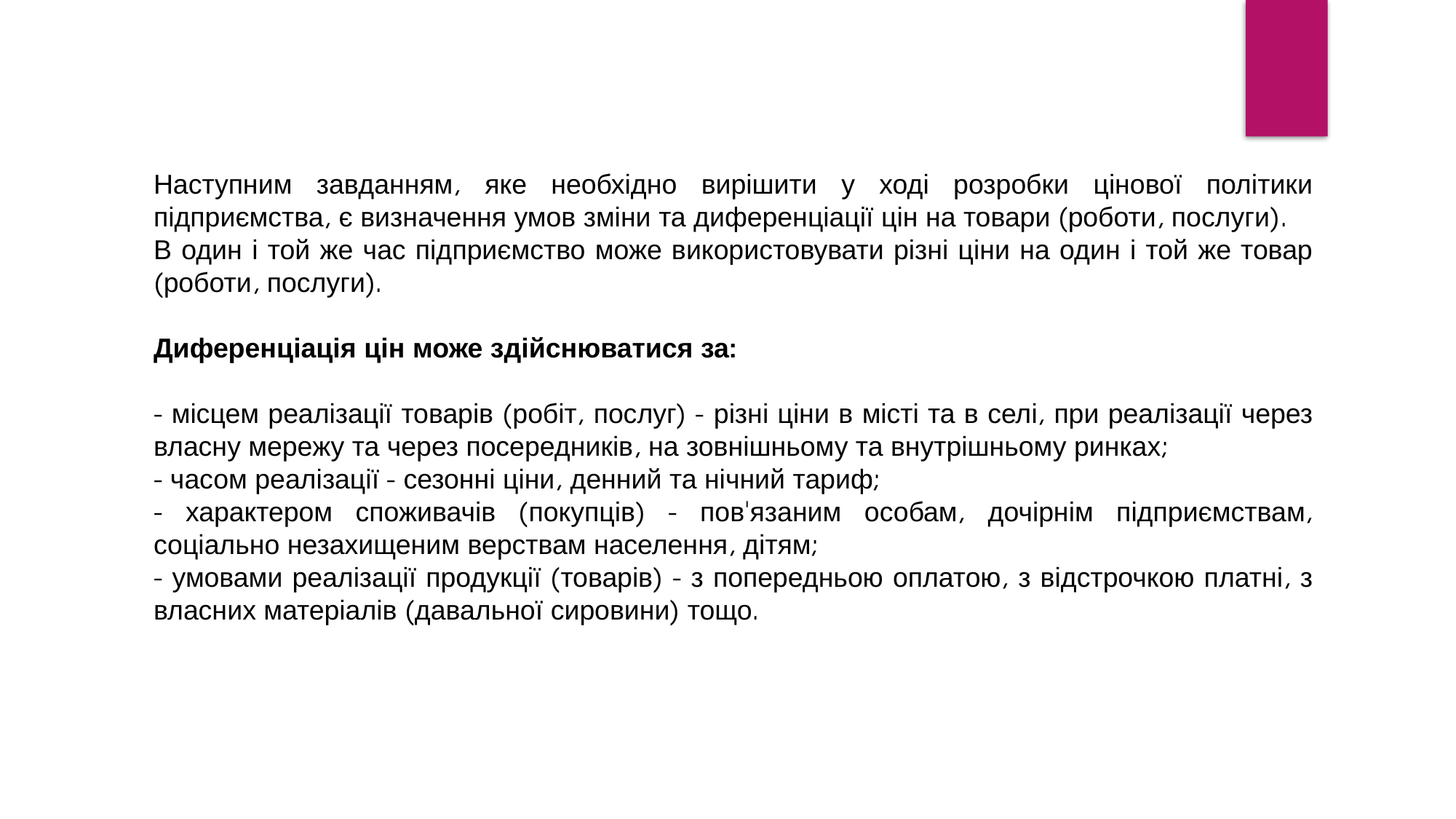

Наступним завданням, яке необхідно вирішити у ході розробки цінової політики підприємства, є визначення умов зміни та диференціації цін на товари (роботи, послуги).
В один і той же час підприємство може використовувати різні ціни на один і той же товар (роботи, послуги).

Диференціація цін може здійснюватися за:

- місцем реалізації товарів (робіт, послуг) - різні ціни в місті та в селі, при реалізації через власну мережу та через посередників, на зовнішньому та внутрішньому ринках;
- часом реалізації - сезонні ціни, денний та нічний тариф;
- характером споживачів (покупців) - пов'язаним особам, дочірнім підприємствам, соціально незахищеним верствам населення, дітям;
- умовами реалізації продукції (товарів) - з попередньою оплатою, з відстрочкою платні, з власних матеріалів (давальної сировини) тощо.